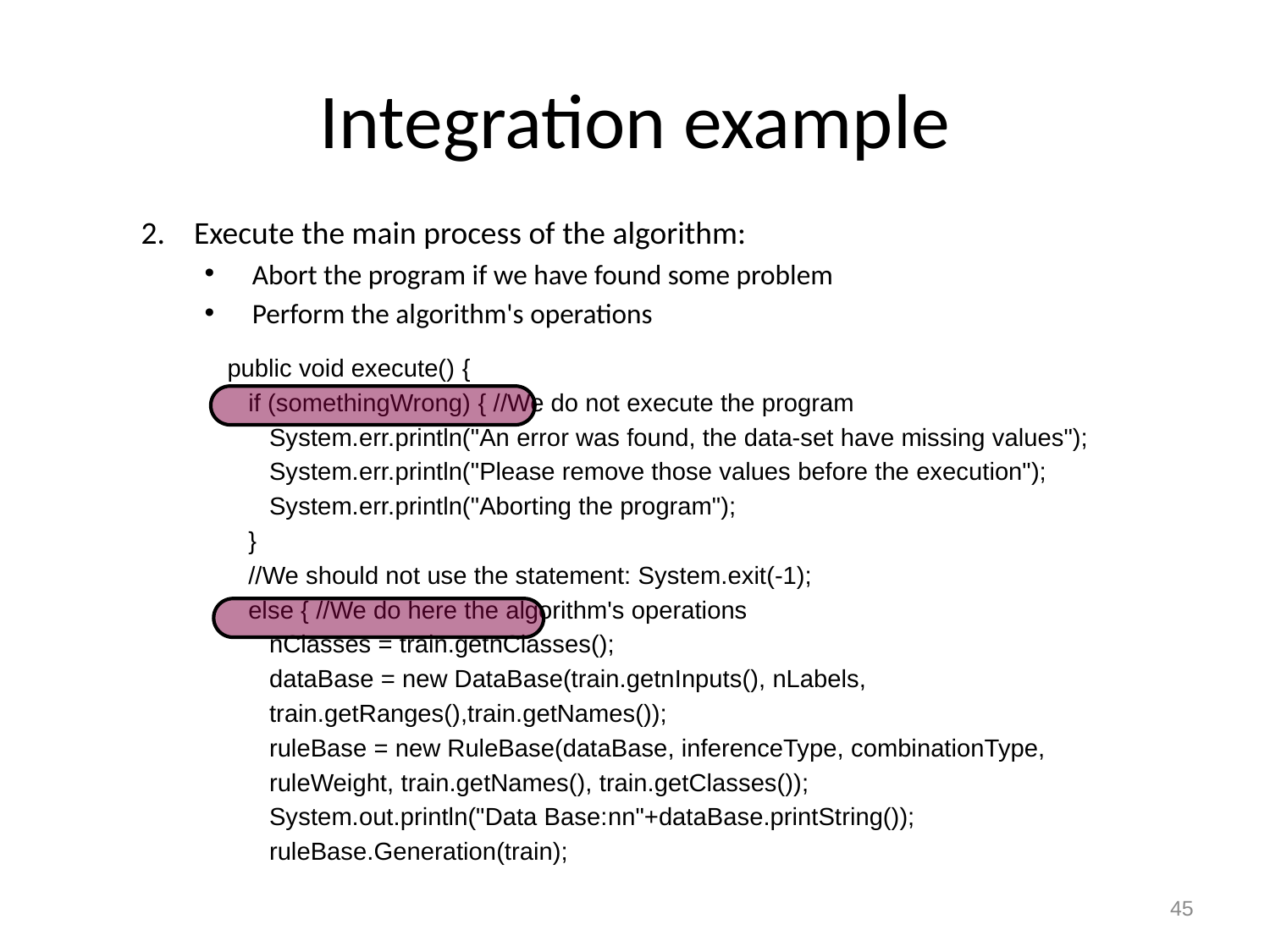

# Integration example
Execute the main process of the algorithm:
Abort the program if we have found some problem
Perform the algorithm's operations

public void execute() {
   if (somethingWrong) { //We do not execute the program
      System.err.println("An error was found, the data-set have missing values");
      System.err.println("Please remove those values before the execution");
      System.err.println("Aborting the program");
   }
   //We should not use the statement: System.exit(-1);
   else { //We do here the algorithm's operations
      nClasses = train.getnClasses();
      dataBase = new DataBase(train.getnInputs(), nLabels,
      train.getRanges(),train.getNames());
      ruleBase = new RuleBase(dataBase, inferenceType, combinationType,
      ruleWeight, train.getNames(), train.getClasses());
      System.out.println("Data Base:nn"+dataBase.printString());
      ruleBase.Generation(train);

45